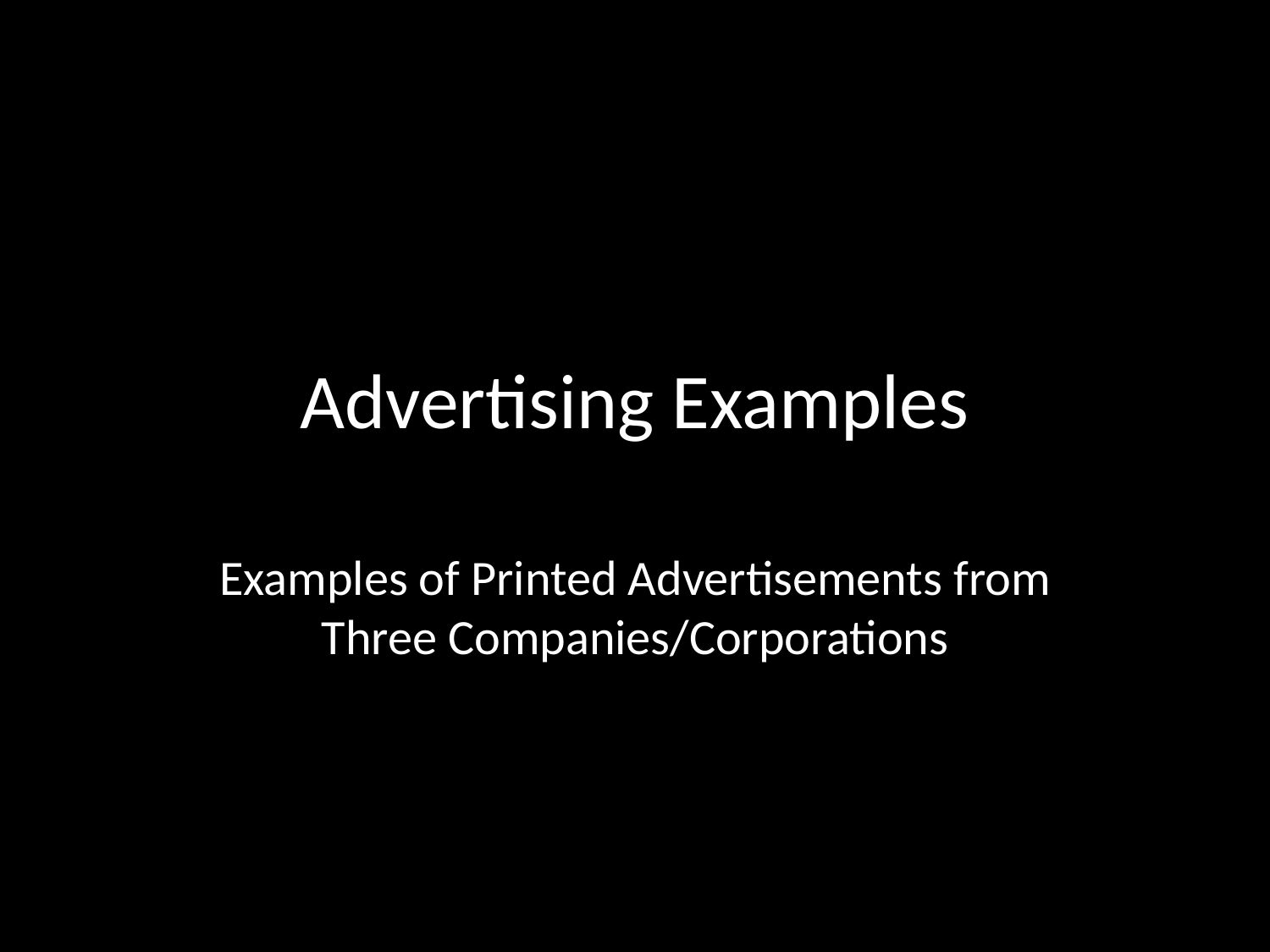

# Advertising Examples
Examples of Printed Advertisements from Three Companies/Corporations